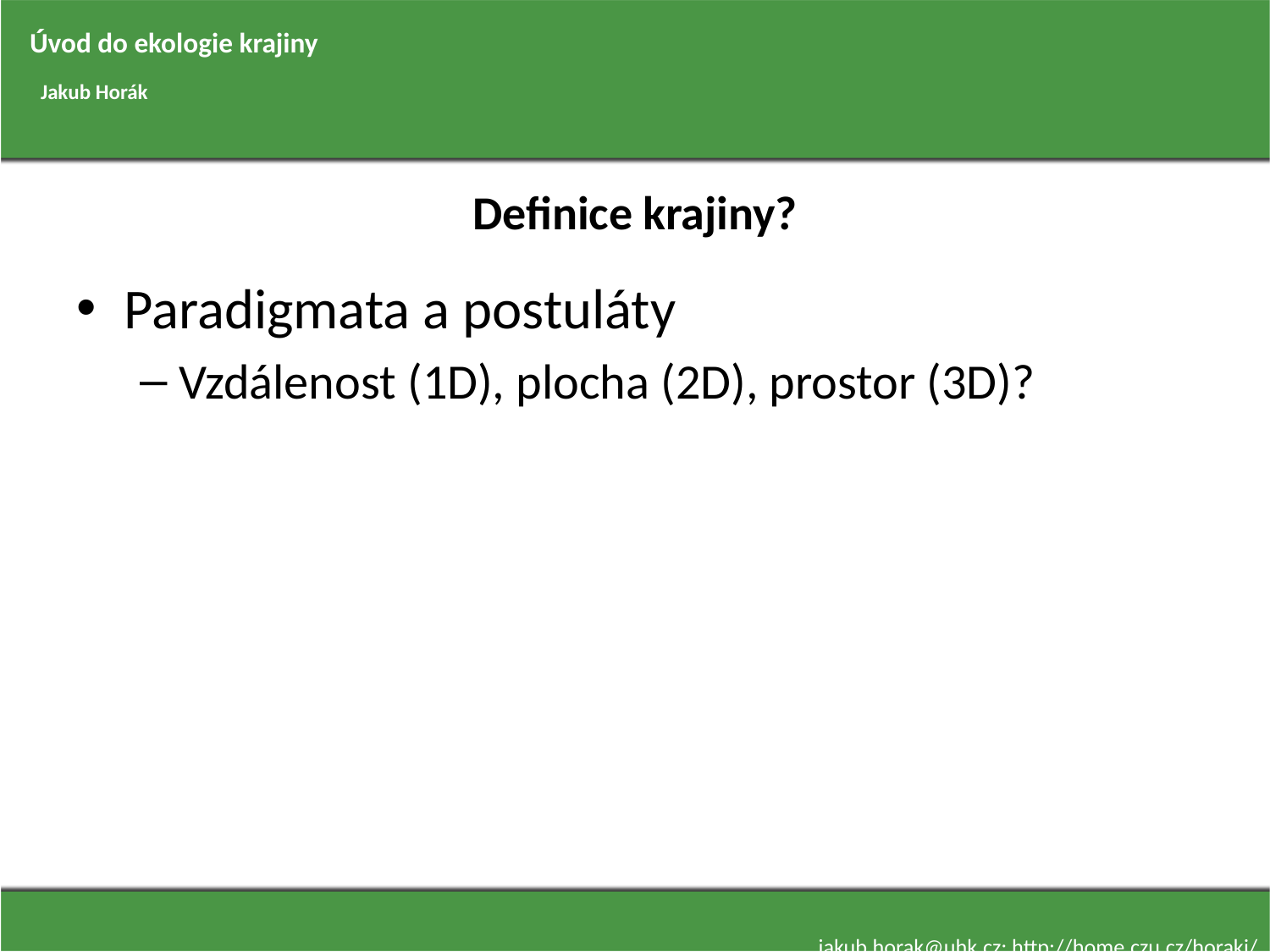

Úvod do ekologie krajiny

Jakub Horák
# Definice krajiny?
Paradigmata a postuláty
Vzdálenost (1D), plocha (2D), prostor (3D)?

jakub.horak@uhk.cz; http://home.czu.cz/horakj/